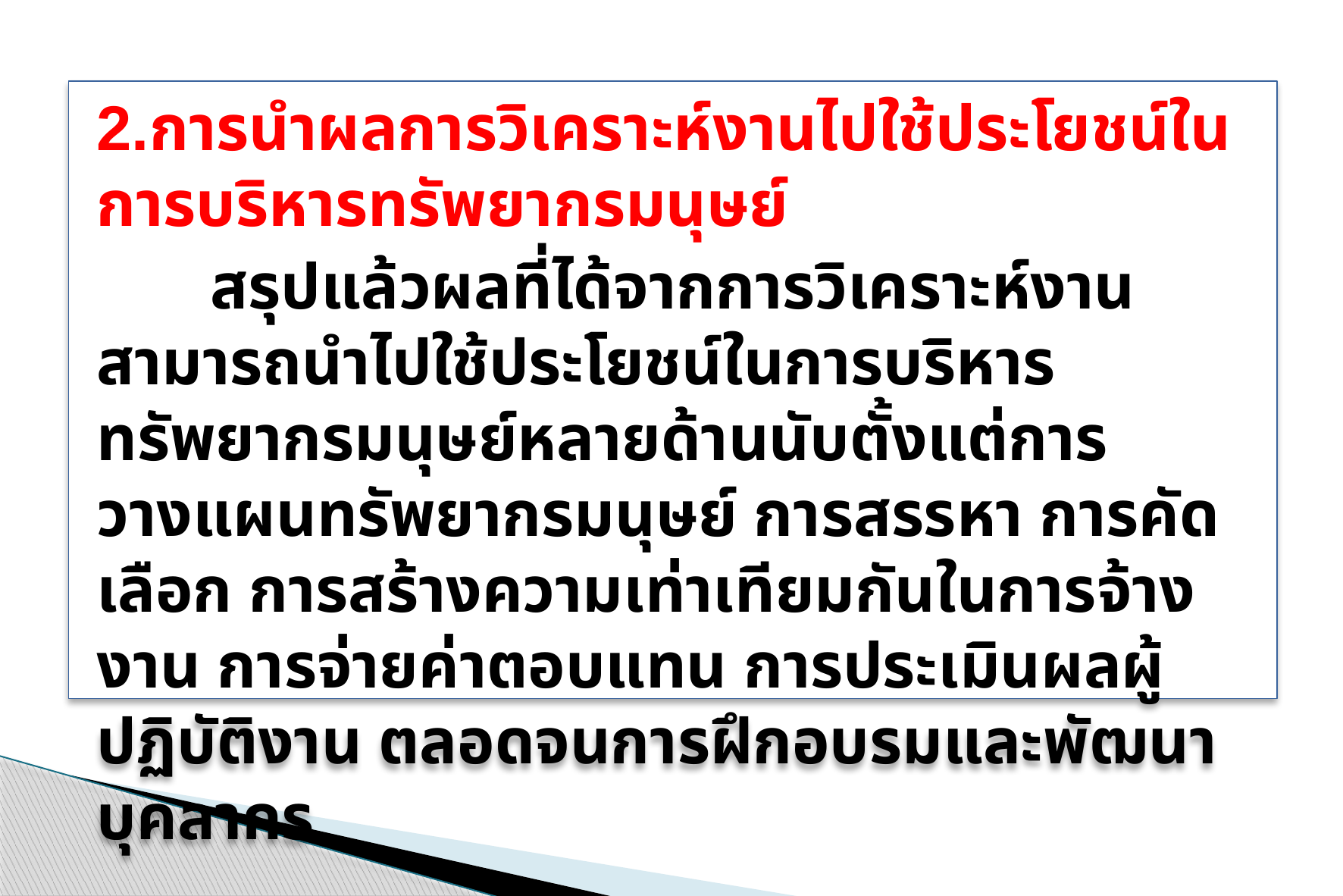

2.การนำผลการวิเคราะห์งานไปใช้ประโยชน์ในการบริหารทรัพยากรมนุษย์
	สรุปแล้วผลที่ได้จากการวิเคราะห์งานสามารถนำไปใช้ประโยชน์ในการบริหารทรัพยากรมนุษย์หลายด้านนับตั้งแต่การวางแผนทรัพยากรมนุษย์ การสรรหา การคัดเลือก การสร้างความเท่าเทียมกันในการจ้างงาน การจ่ายค่าตอบแทน การประเมินผลผู้ปฏิบัติงาน ตลอดจนการฝึกอบรมและพัฒนาบุคลากร